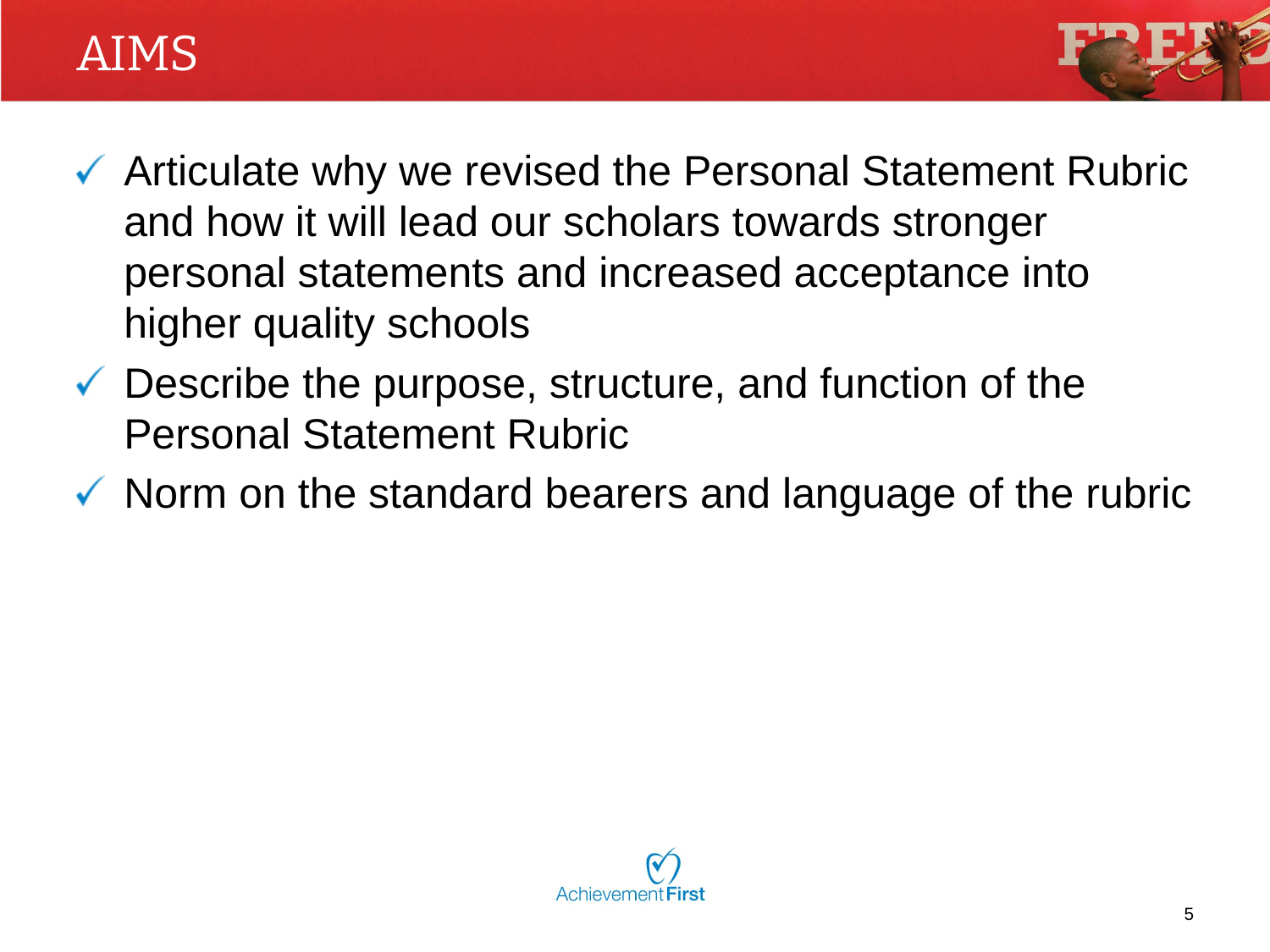

# AIMS
Articulate why we revised the Personal Statement Rubric and how it will lead our scholars towards stronger personal statements and increased acceptance into higher quality schools
Describe the purpose, structure, and function of the Personal Statement Rubric
Norm on the standard bearers and language of the rubric
5